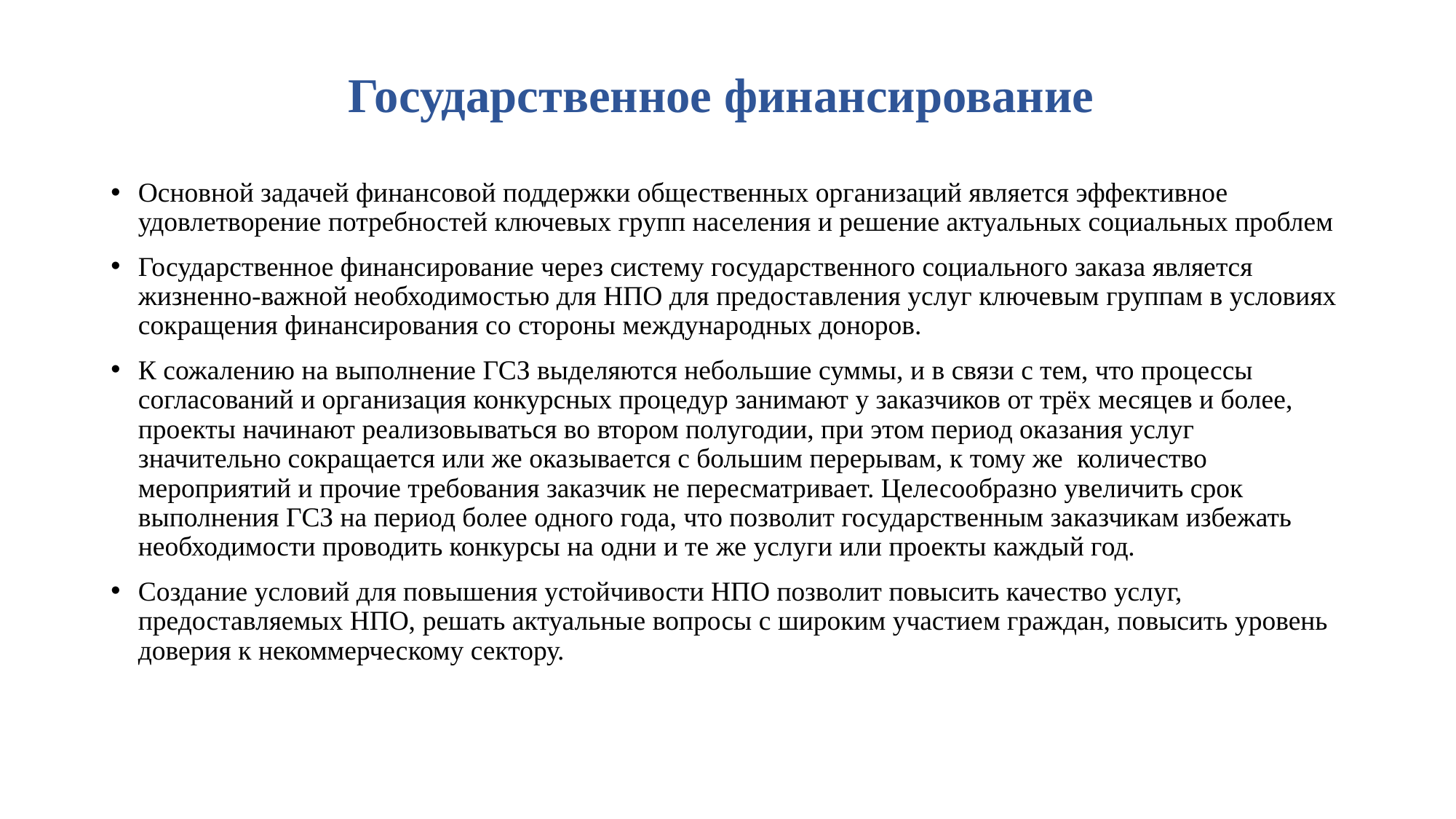

# Государственное финансирование
Основной задачей финансовой поддержки общественных организаций является эффективное удовлетворение потребностей ключевых групп населения и решение актуальных социальных проблем
Государственное финансирование через систему государственного социального заказа является жизненно-важной необходимостью для НПО для предоставления услуг ключевым группам в условиях сокращения финансирования со стороны международных доноров.
К сожалению на выполнение ГСЗ выделяются небольшие суммы, и в связи с тем, что процессы согласований и организация конкурсных процедур занимают у заказчиков от трёх месяцев и более, проекты начинают реализовываться во втором полугодии, при этом период оказания услуг значительно сокращается или же оказывается с большим перерывам, к тому же  количество мероприятий и прочие требования заказчик не пересматривает. Целесообразно увеличить срок выполнения ГСЗ на период более одного года, что позволит государственным заказчикам избежать необходимости проводить конкурсы на одни и те же услуги или проекты каждый год.
Создание условий для повышения устойчивости НПО позволит повысить качество услуг, предоставляемых НПО, решать актуальные вопросы с широким участием граждан, повысить уровень доверия к некоммерческому сектору.